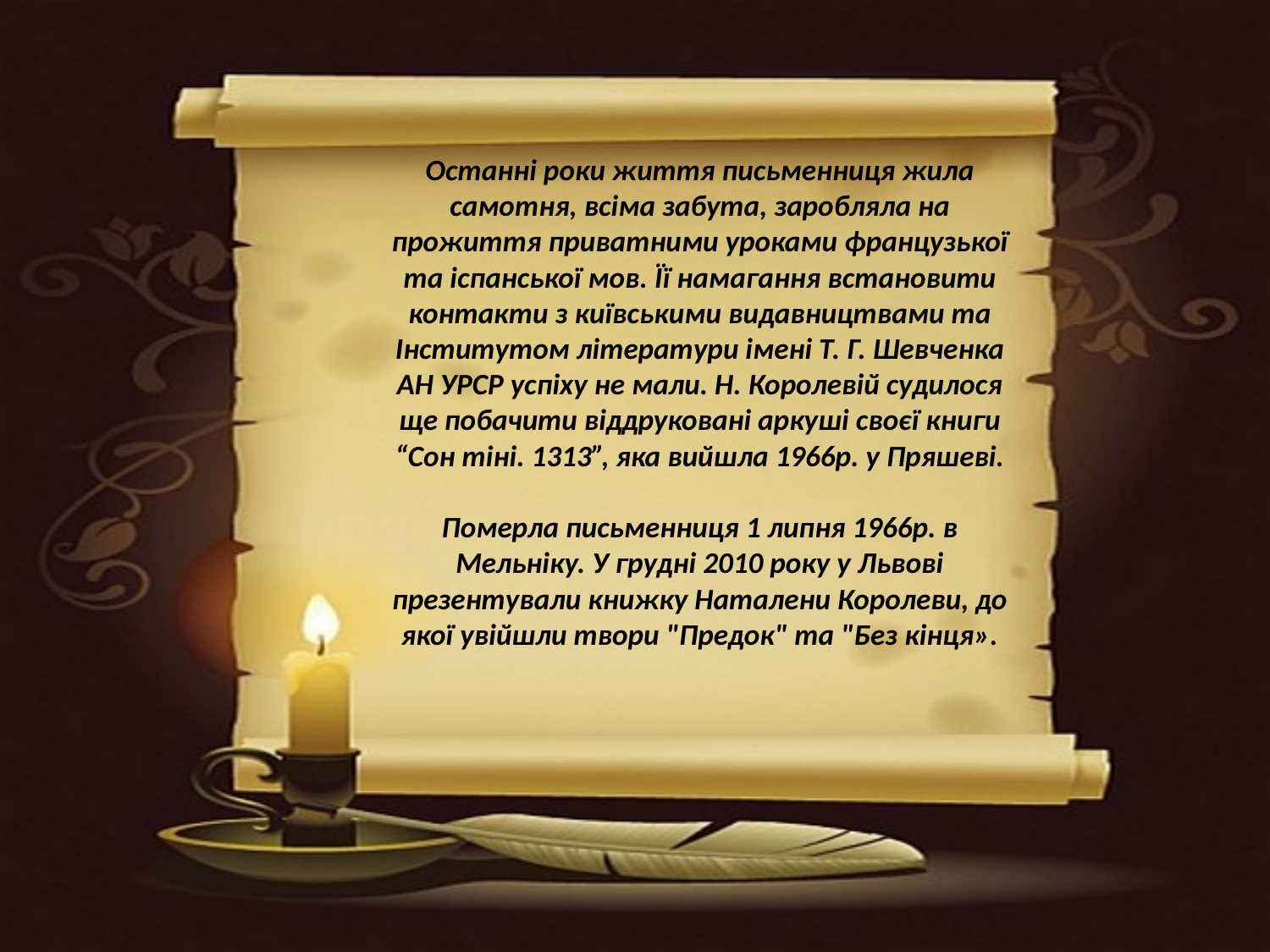

# Останні роки життя письменниця жила самотня, всіма забута, заробляла на прожиття приватними уроками французької та іспанської мов. Її намагання встановити контакти з київськими видавництвами та Інститутом літератури імені Т. Г. Шевченка АН УРСР успіху не мали. Н. Королевій судилося ще побачити віддруковані аркуші своєї книги “Сон тіні. 1313”, яка вийшла 1966р. у Пряшеві. Померла письменниця 1 липня 1966р. в Мельніку. У грудні 2010 року у Львові презентували книжку Наталени Королеви, до якої увійшли твори "Предок" та "Без кінця».